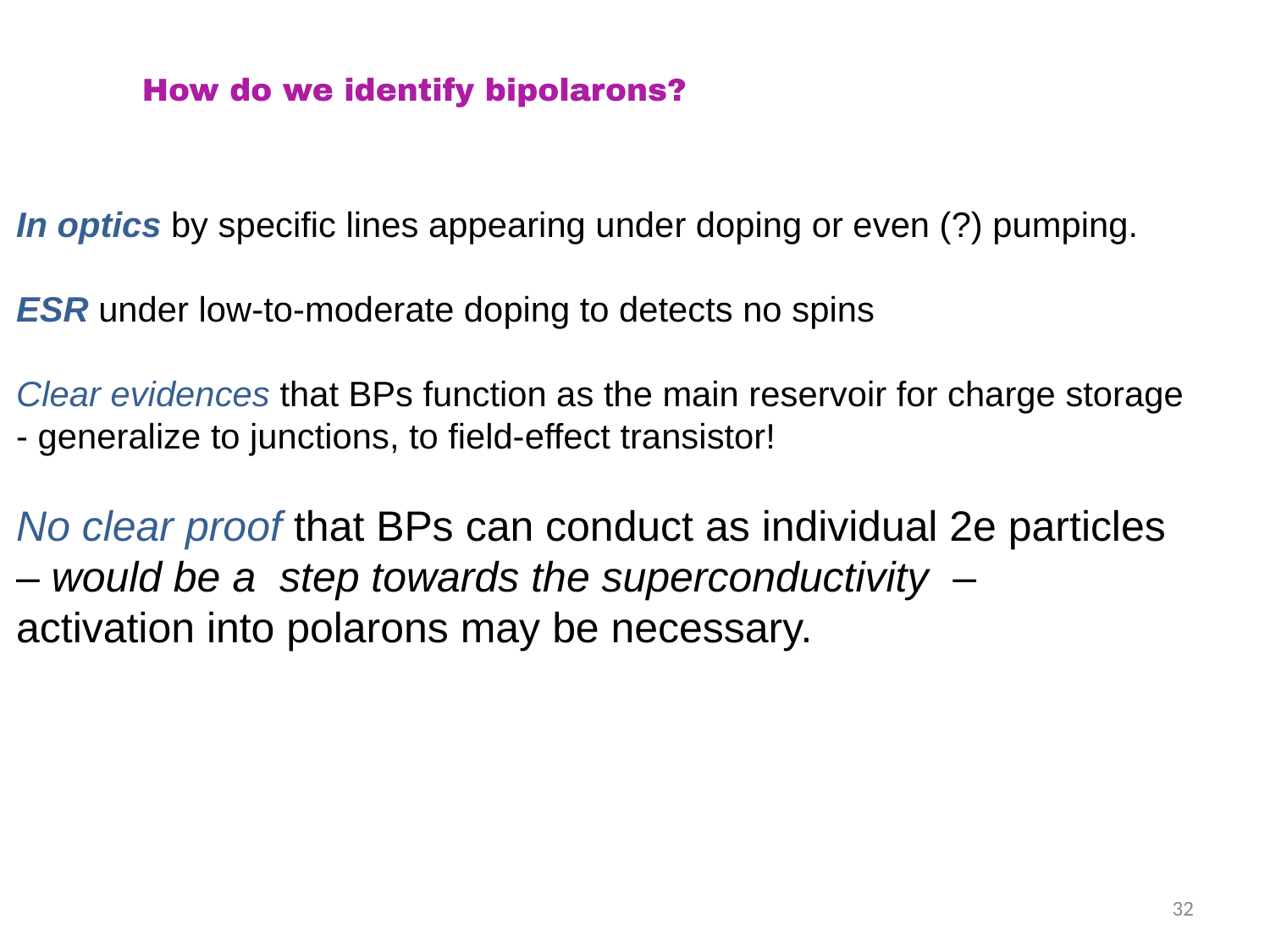

How do we identify bipolarons?
In optics by specific lines appearing under doping or even (?) pumping.

ESR under low-to-moderate doping to detects no spins

Clear evidences that BPs function as the main reservoir for charge storage
- generalize to junctions, to field-effect transistor!

No clear proof that BPs can conduct as individual 2e particles
– would be a  step towards the superconductivity  –
activation into polarons may be necessary.
32